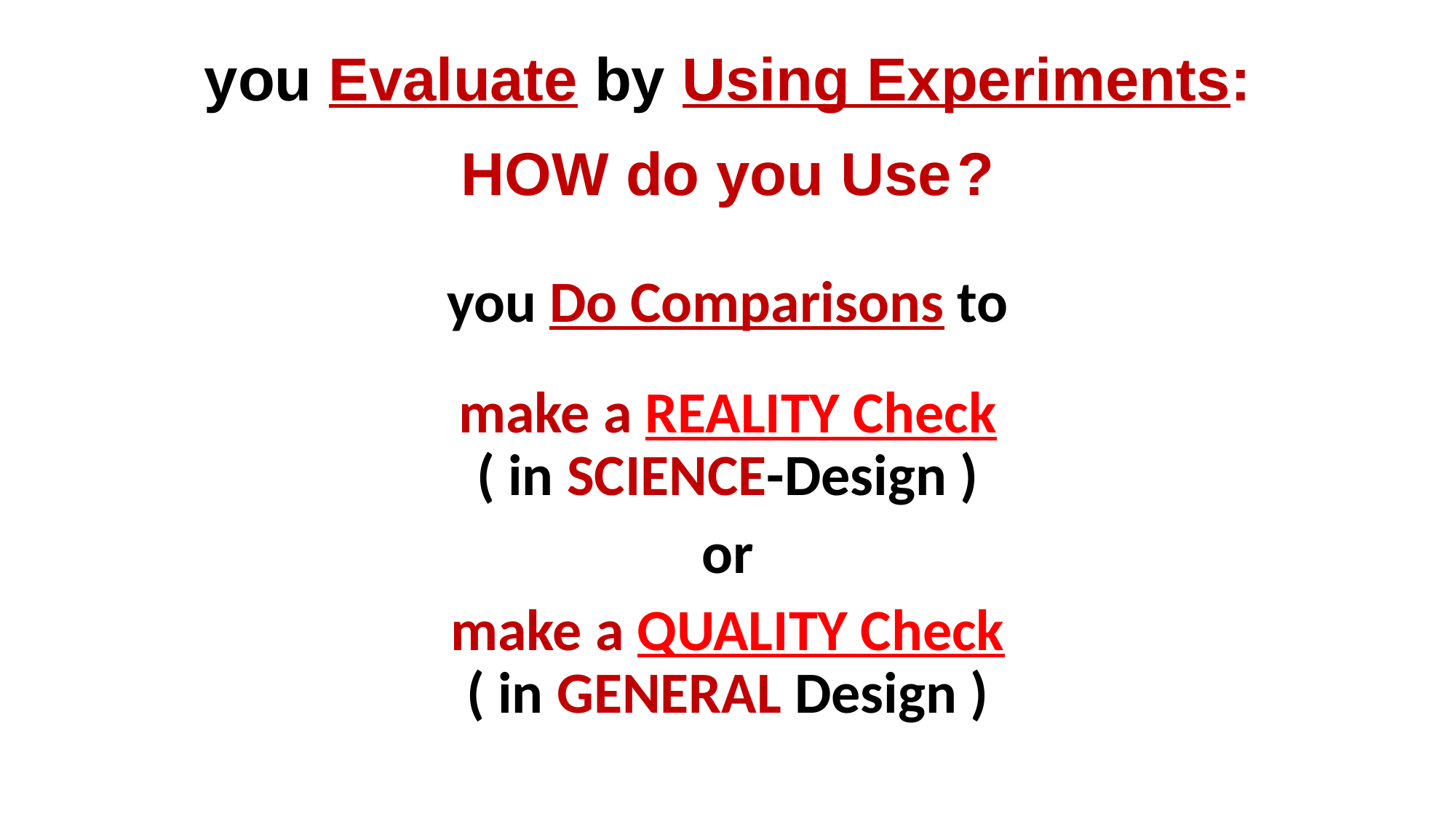

# you Evaluate by Using Experiments:   HOW do you Use ?
you Do Comparisons to

make a REALITY Check
( in SCIENCE-Design )
or
make a QUALITY Check
( in GENERAL Design )